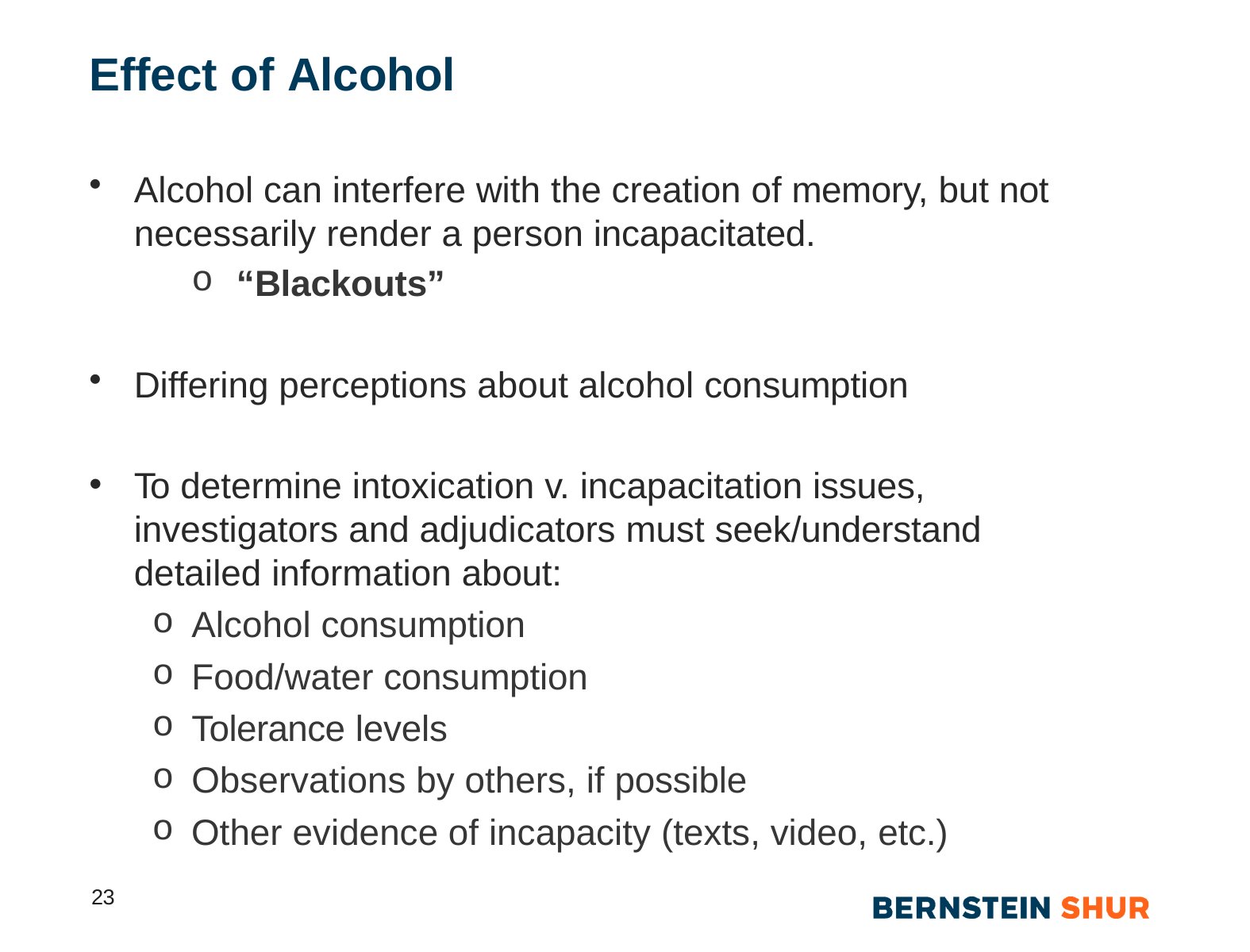

# Effect of Alcohol
Alcohol can interfere with the creation of memory, but not necessarily render a person incapacitated.
“Blackouts”

Differing perceptions about alcohol consumption

To determine intoxication v. incapacitation issues, investigators and adjudicators must seek/understand detailed information about:
Alcohol consumption
Food/water consumption
Tolerance levels
Observations by others, if possible
Other evidence of incapacity (texts, video, etc.)
23